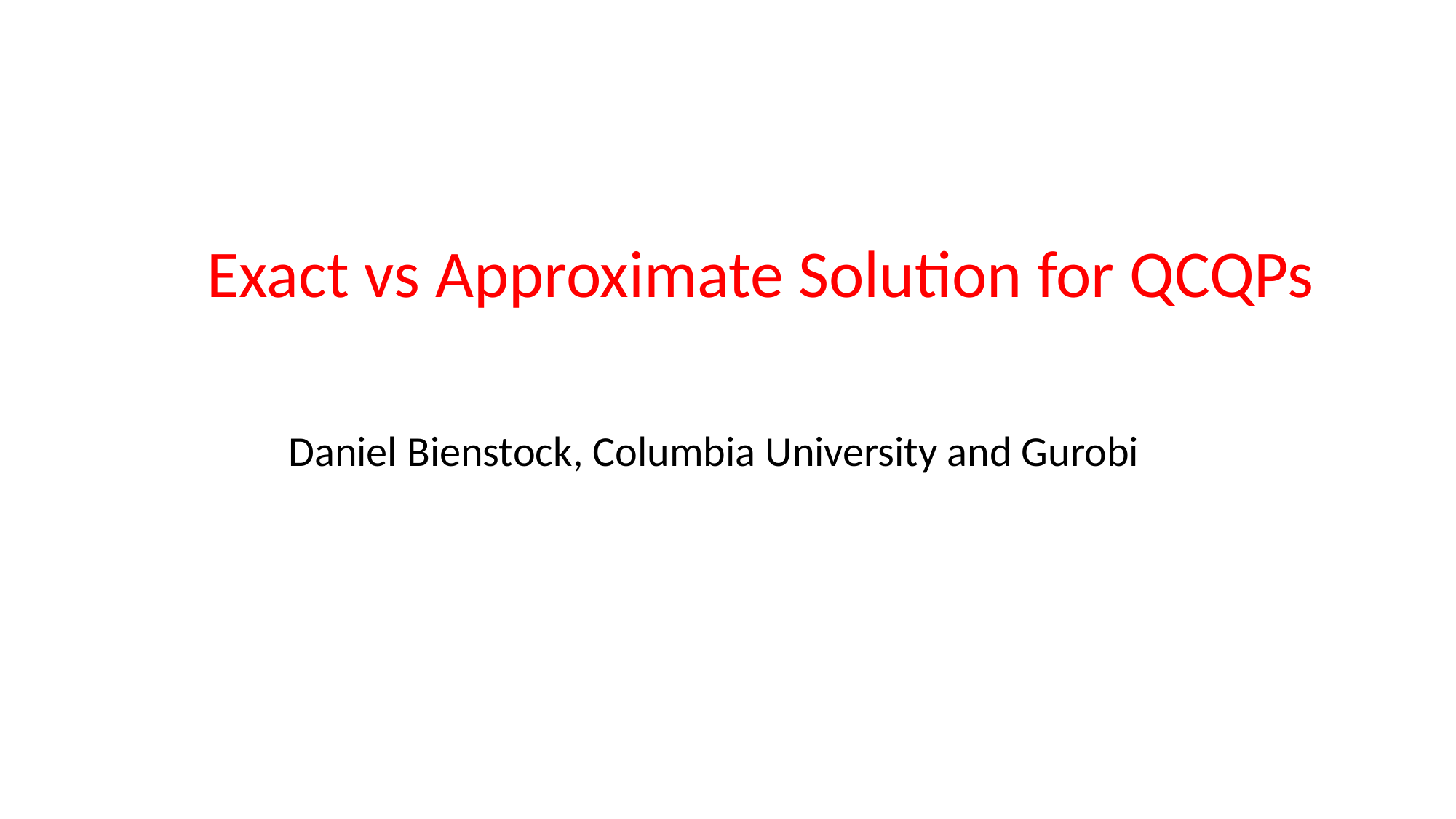

Exact vs Approximate Solution for QCQPs

Daniel Bienstock, Columbia University and Gurobi
IEEE PES-GM July 2022